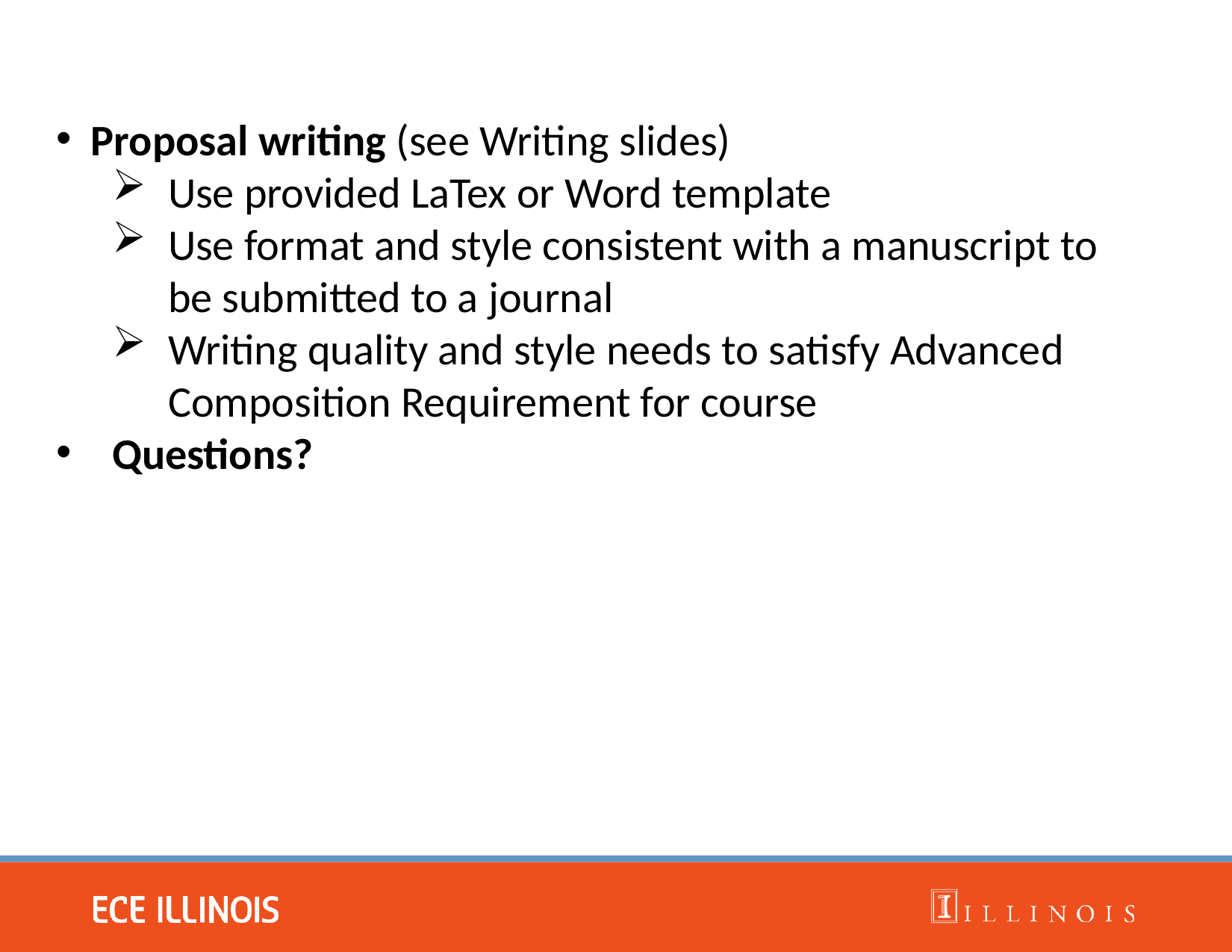

Proposal writing (see Writing slides)
Use provided LaTex or Word template
Use format and style consistent with a manuscript to be submitted to a journal
Writing quality and style needs to satisfy Advanced Composition Requirement for course
Questions?